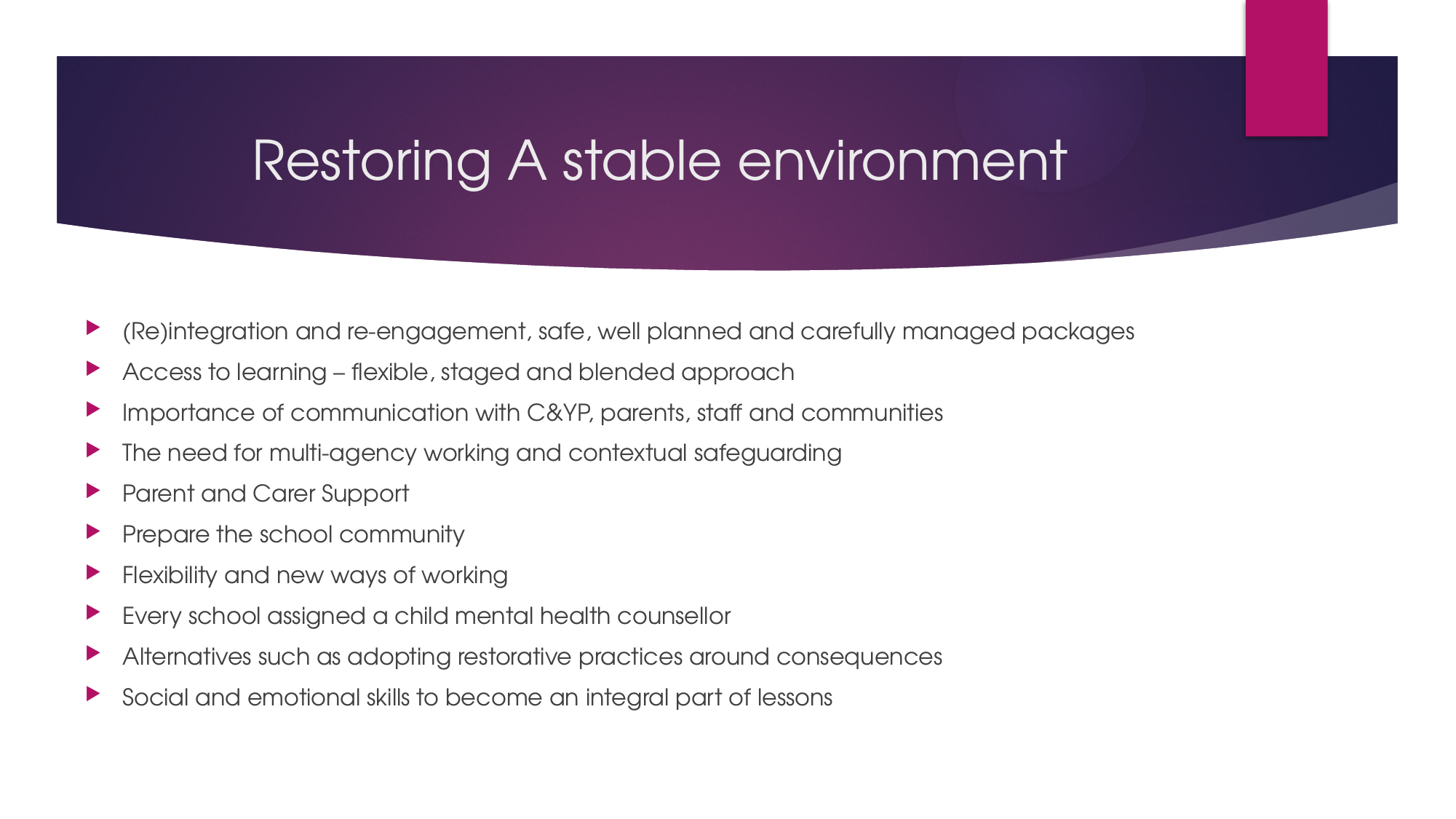

# Restoring A stable environment
(Re)integration and re-engagement, safe, well planned and carefully managed packages
Access to learning – flexible, staged and blended approach
Importance of communication with C&YP, parents, staff and communities
The need for multi-agency working and contextual safeguarding
Parent and Carer Support
Prepare the school community
Flexibility and new ways of working
Every school assigned a child mental health counsellor
Alternatives such as adopting restorative practices around consequences
Social and emotional skills to become an integral part of lessons